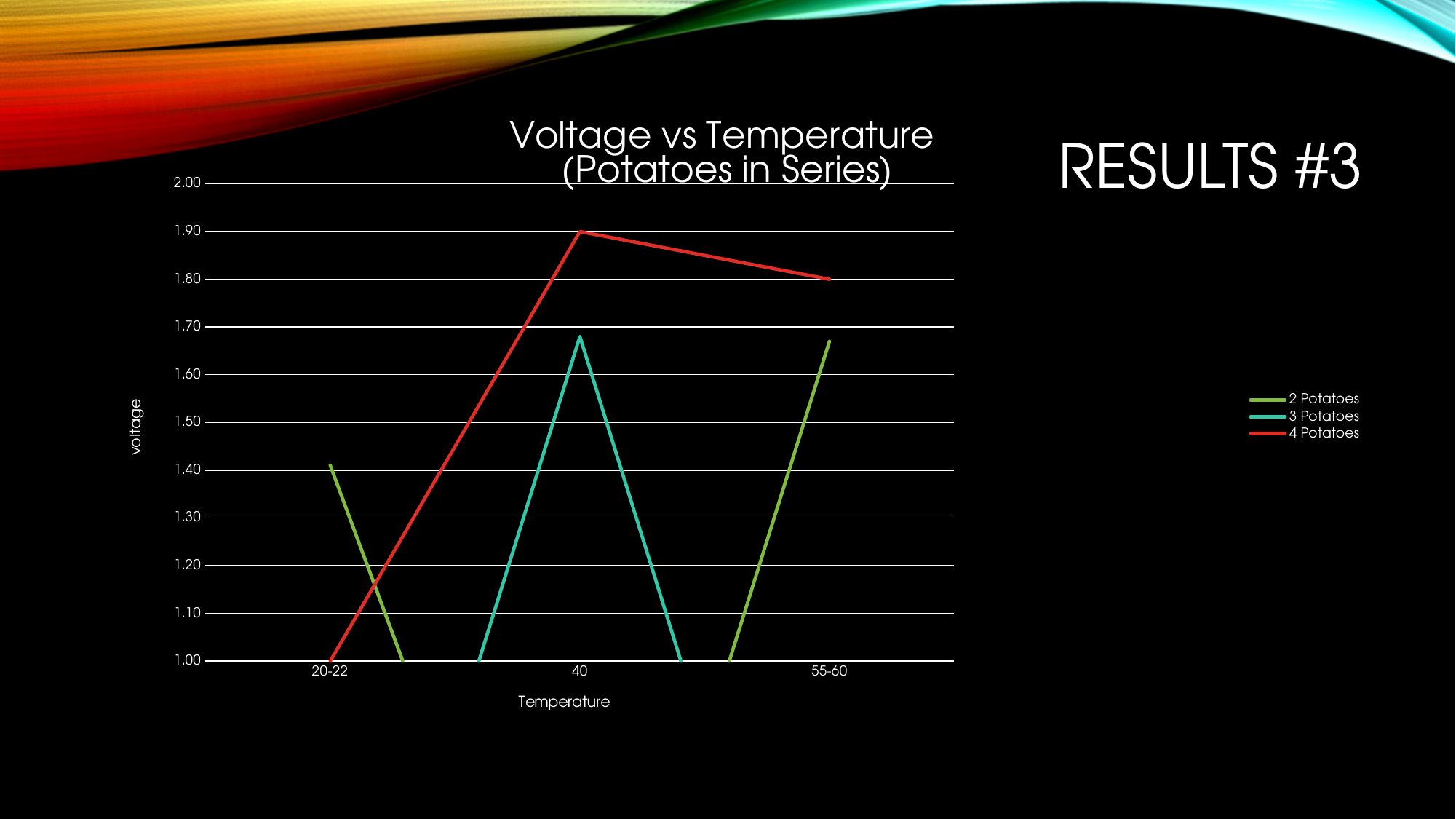

### Chart: Voltage vs Temperature
(Potatoes in Series)

| Category | 2 Potatoes | 3 Potatoes | 4 Potatoes |
|---|---|---|---|
| 20-22 | 1.41 | 0.0 | 1.0 |
| 40 | 0.0 | 1.68 | 1.9 |
| 55-60 | 1.67 | 0.0 | 1.8 |
# Results #3